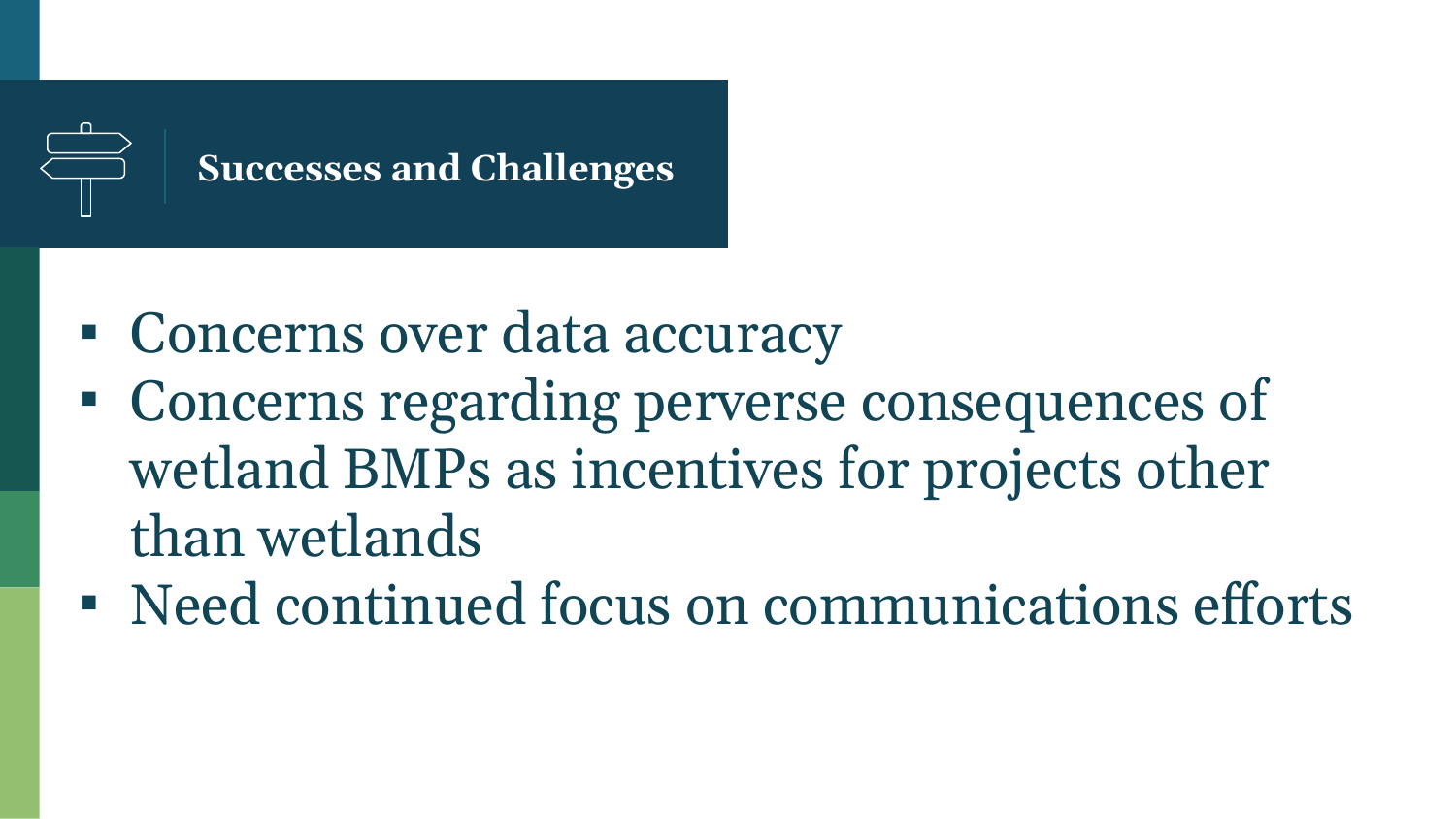

# Successes and Challenges

Concerns over data accuracy
Concerns regarding perverse consequences of wetland BMPs as incentives for projects other than wetlands
Need continued focus on communications efforts